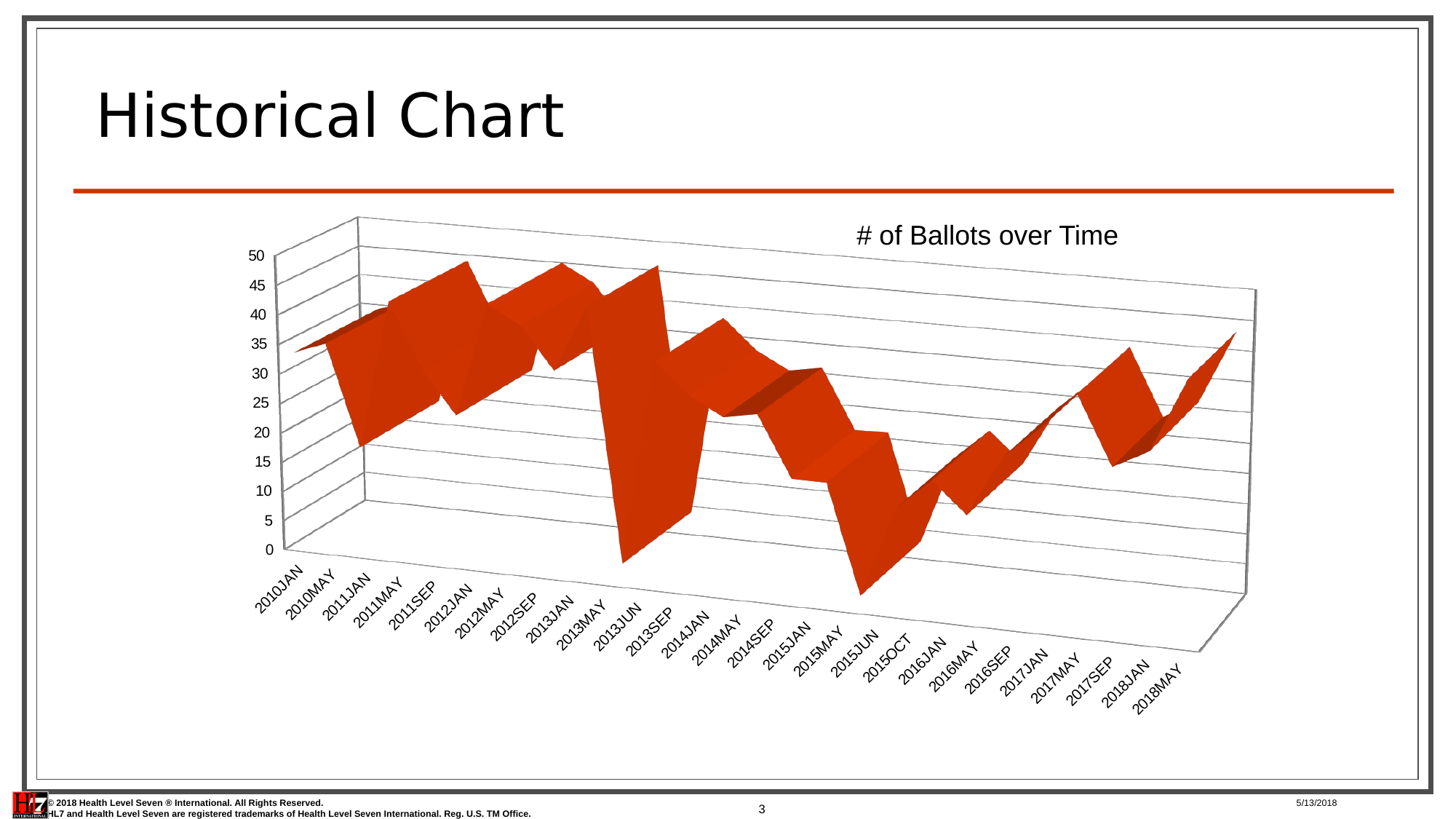

# Historical Chart

[unsupported chart]

# of Ballots over Time
3
5/13/2018